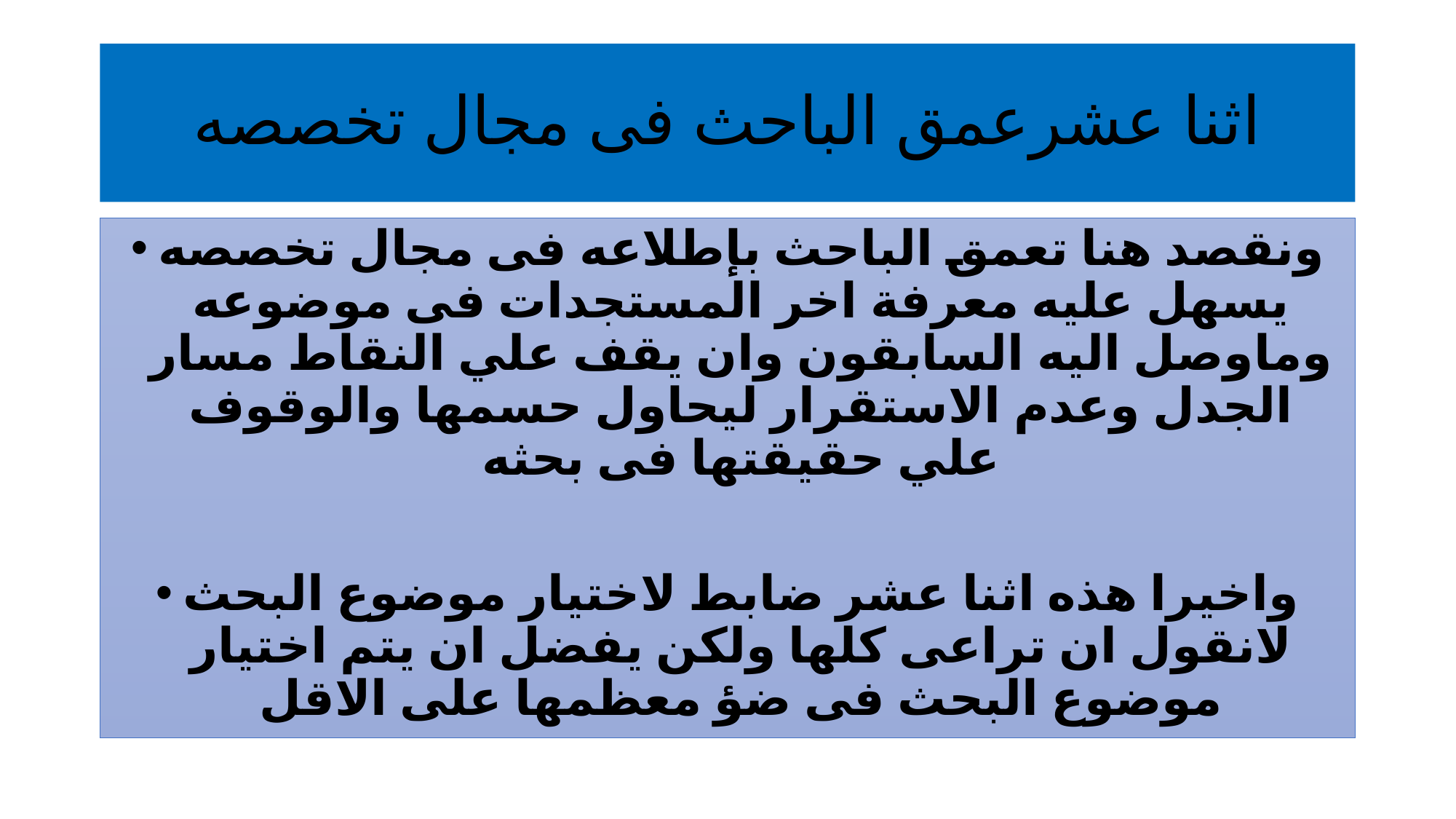

# اثنا عشرعمق الباحث فى مجال تخصصه
ونقصد هنا تعمق الباحث بإطلاعه فى مجال تخصصه يسهل عليه معرفة اخر المستجدات فى موضوعه وماوصل اليه السابقون وان يقف علي النقاط مسار الجدل وعدم الاستقرار ليحاول حسمها والوقوف علي حقيقتها فى بحثه

واخيرا هذه اثنا عشر ضابط لاختيار موضوع البحث لانقول ان تراعى كلها ولكن يفضل ان يتم اختيار موضوع البحث فى ضؤ معظمها على الاقل